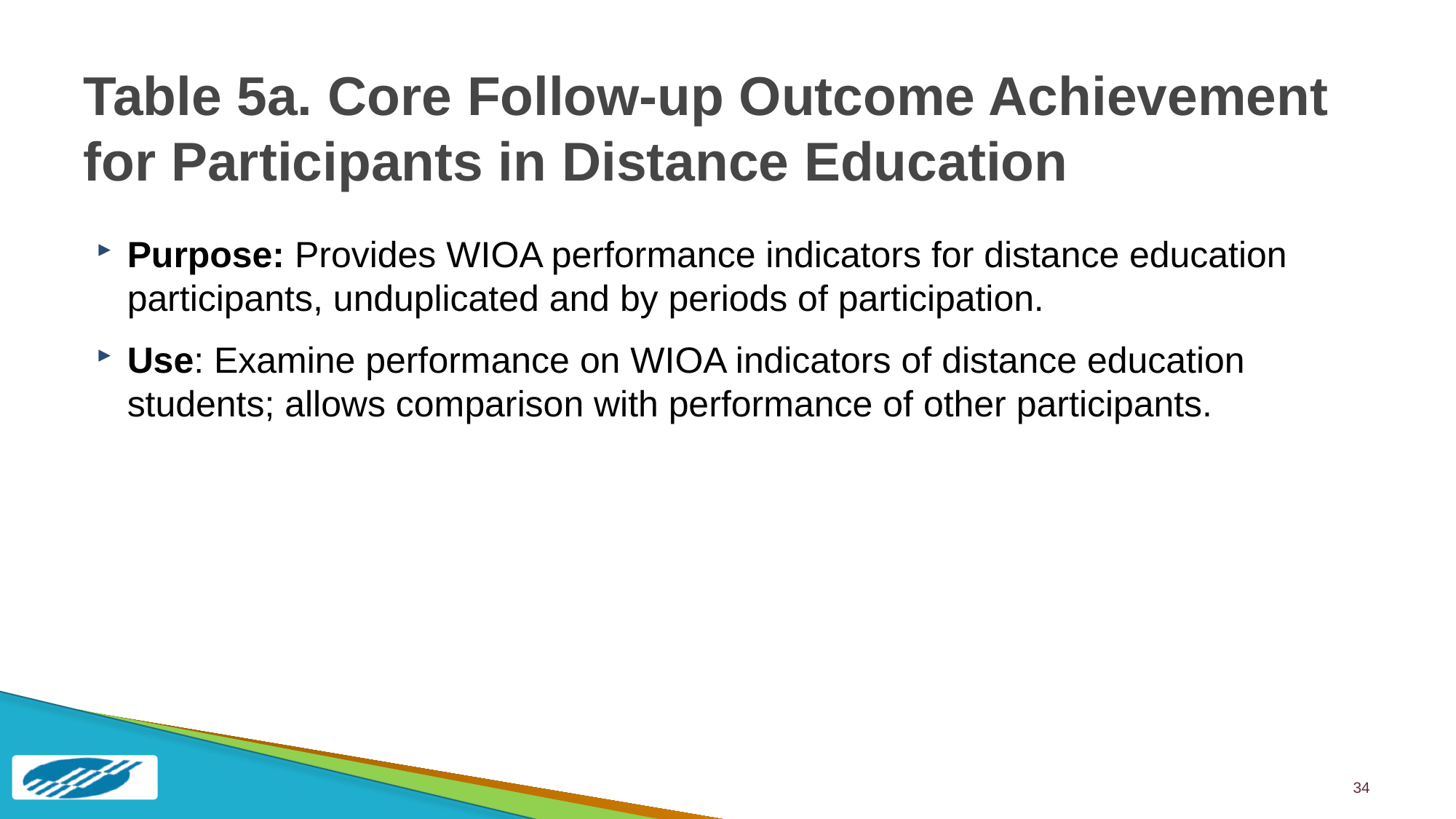

# Table 5a. Core Follow-up Outcome Achievement for Participants in Distance Education
Purpose: Provides WIOA performance indicators for distance education participants, unduplicated and by periods of participation.
Use: Examine performance on WIOA indicators of distance education students; allows comparison with performance of other participants.
34